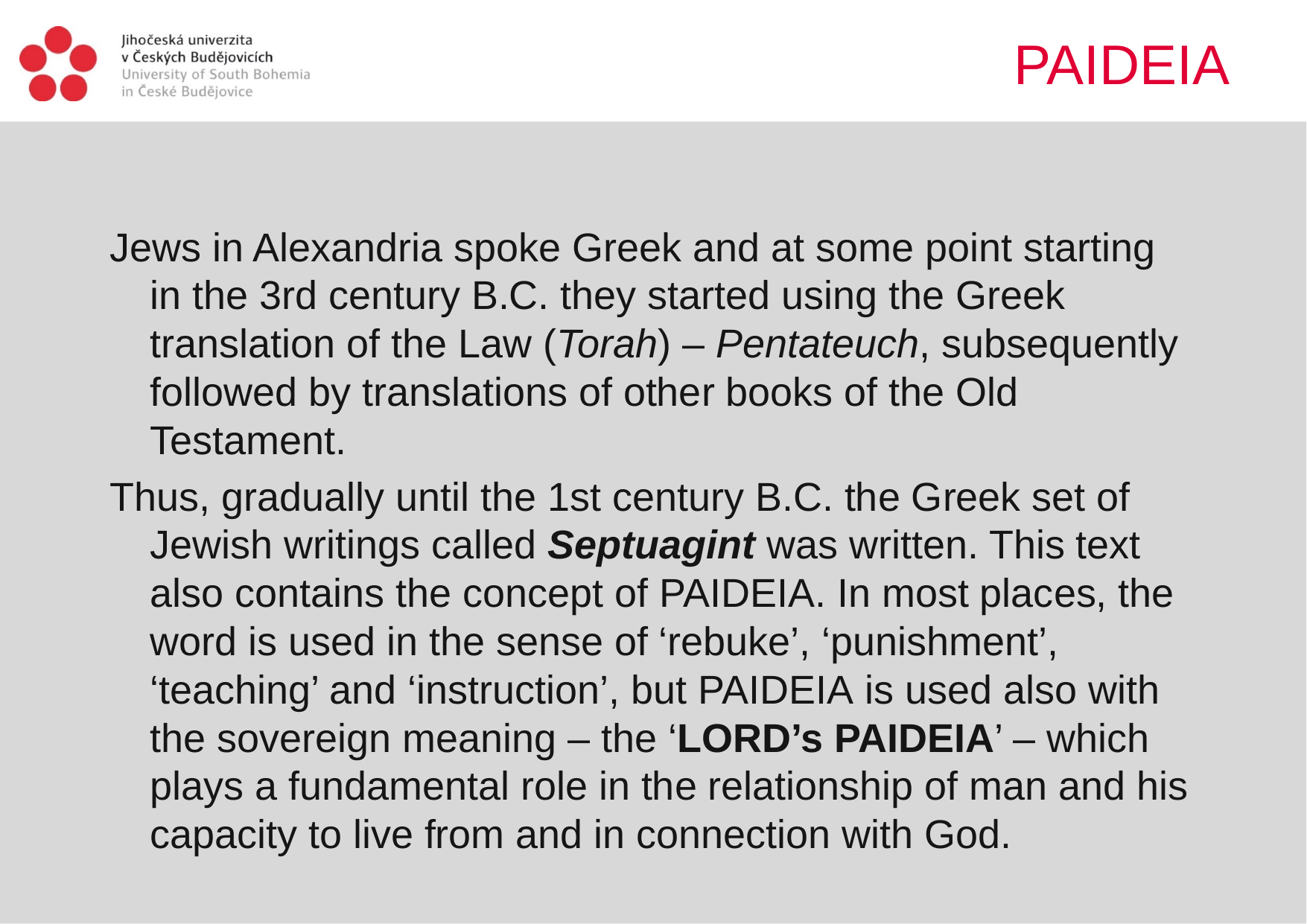

# PAIDEIA
Jews in Alexandria spoke Greek and at some point starting in the 3rd century B.C. they started using the Greek translation of the Law (Torah) – Pentateuch, subsequently followed by translations of other books of the Old Testament.
Thus, gradually until the 1st century B.C. the Greek set of Jewish writings called Septuagint was written. This text also contains the concept of paideia. In most places, the word is used in the sense of ‘rebuke’, ‘punishment’, ‘teaching’ and ‘instruction’, but paideia is used also with the sovereign meaning – the ‘Lord’s paideia’ – which plays a fundamental role in the relationship of man and his capacity to live from and in connection with God.